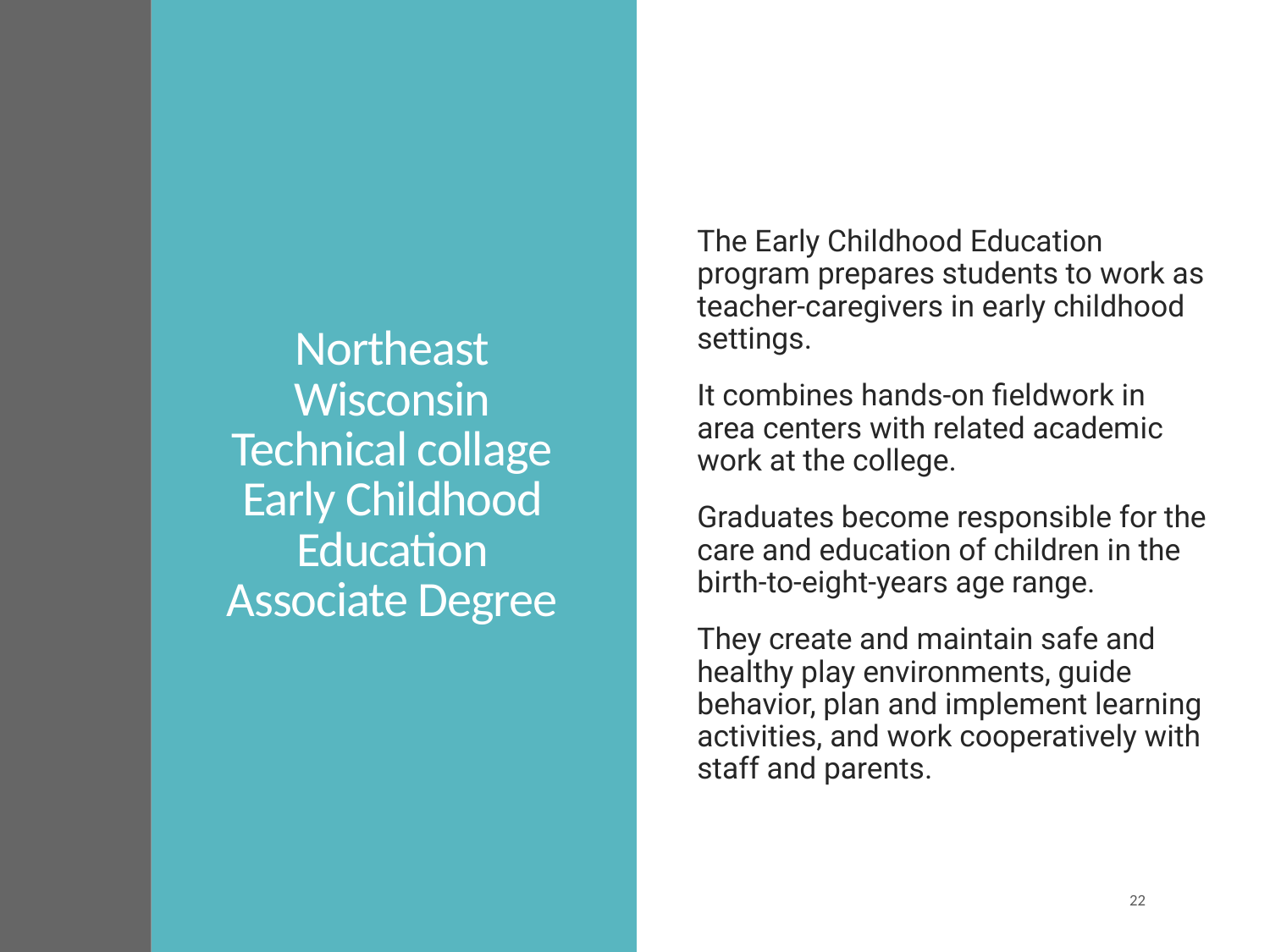

# Northeast Wisconsin Technical collage Early Childhood Education Associate Degree

The Early Childhood Education program prepares students to work as teacher-caregivers in early childhood settings.
It combines hands-on fieldwork in area centers with related academic work at the college.
Graduates become responsible for the care and education of children in the birth-to-eight-years age range.
They create and maintain safe and healthy play environments, guide behavior, plan and implement learning activities, and work cooperatively with staff and parents.
22